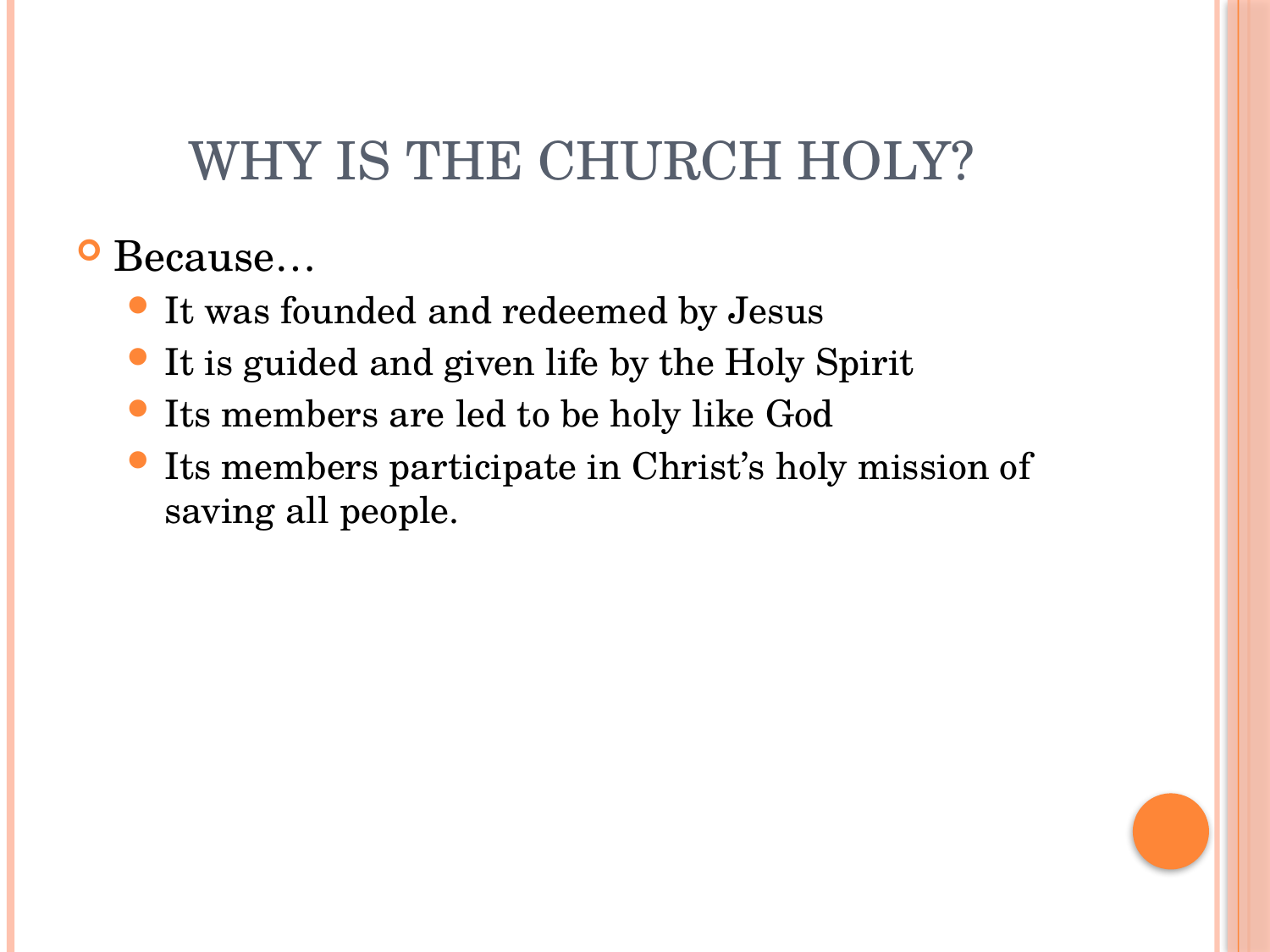

# Why is the church holy?
Because…
It was founded and redeemed by Jesus
It is guided and given life by the Holy Spirit
Its members are led to be holy like God
Its members participate in Christ’s holy mission of saving all people.